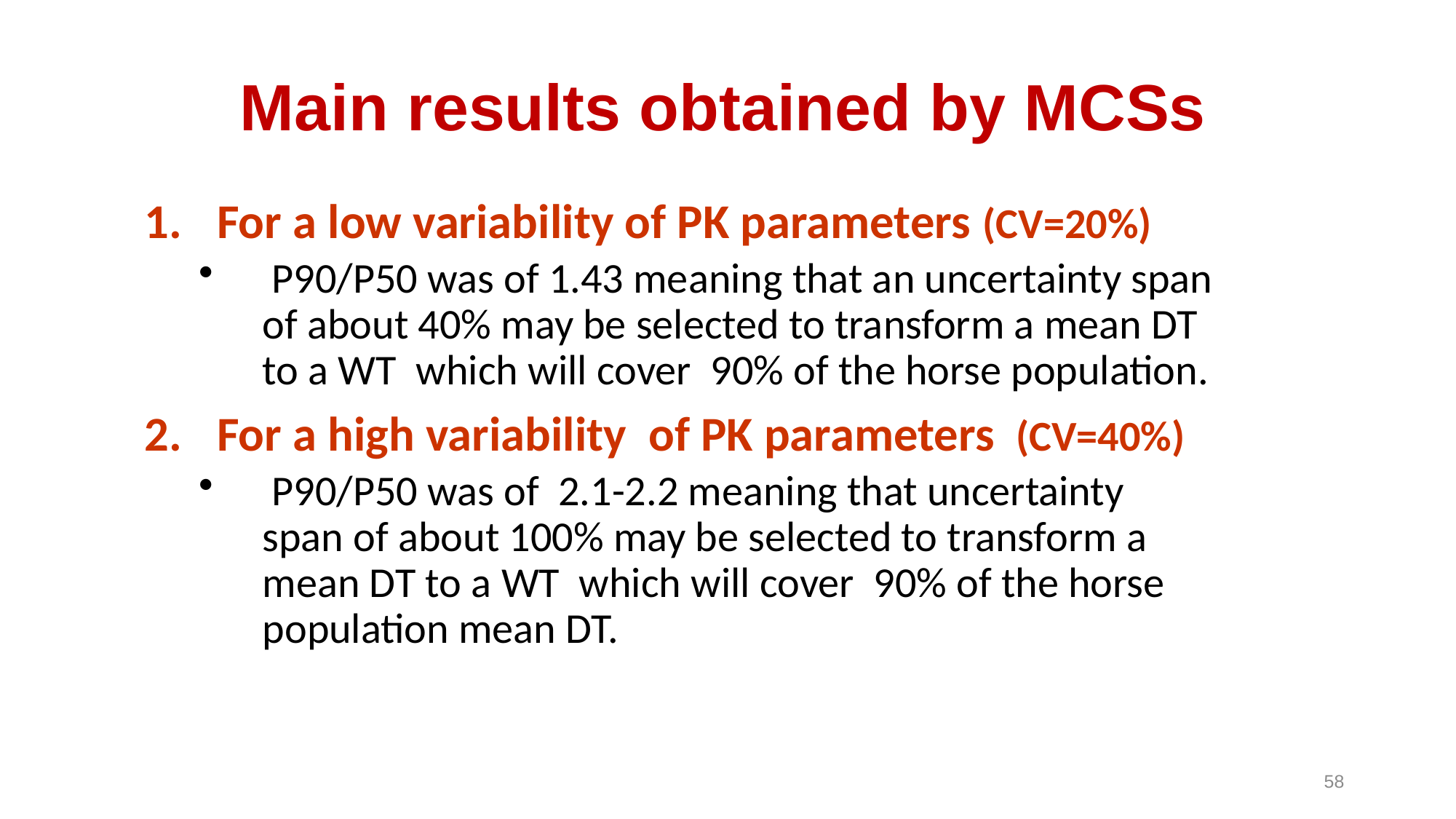

# Main results obtained by MCSs
For a low variability of PK parameters (CV=20%)
 P90/P50 was of 1.43 meaning that an uncertainty span of about 40% may be selected to transform a mean DT to a WT  which will cover  90% of the horse population.
For a high variability  of PK parameters  (CV=40%)
 P90/P50 was of  2.1-2.2 meaning that uncertainty span of about 100% may be selected to transform a mean DT to a WT  which will cover  90% of the horse population mean DT.
58